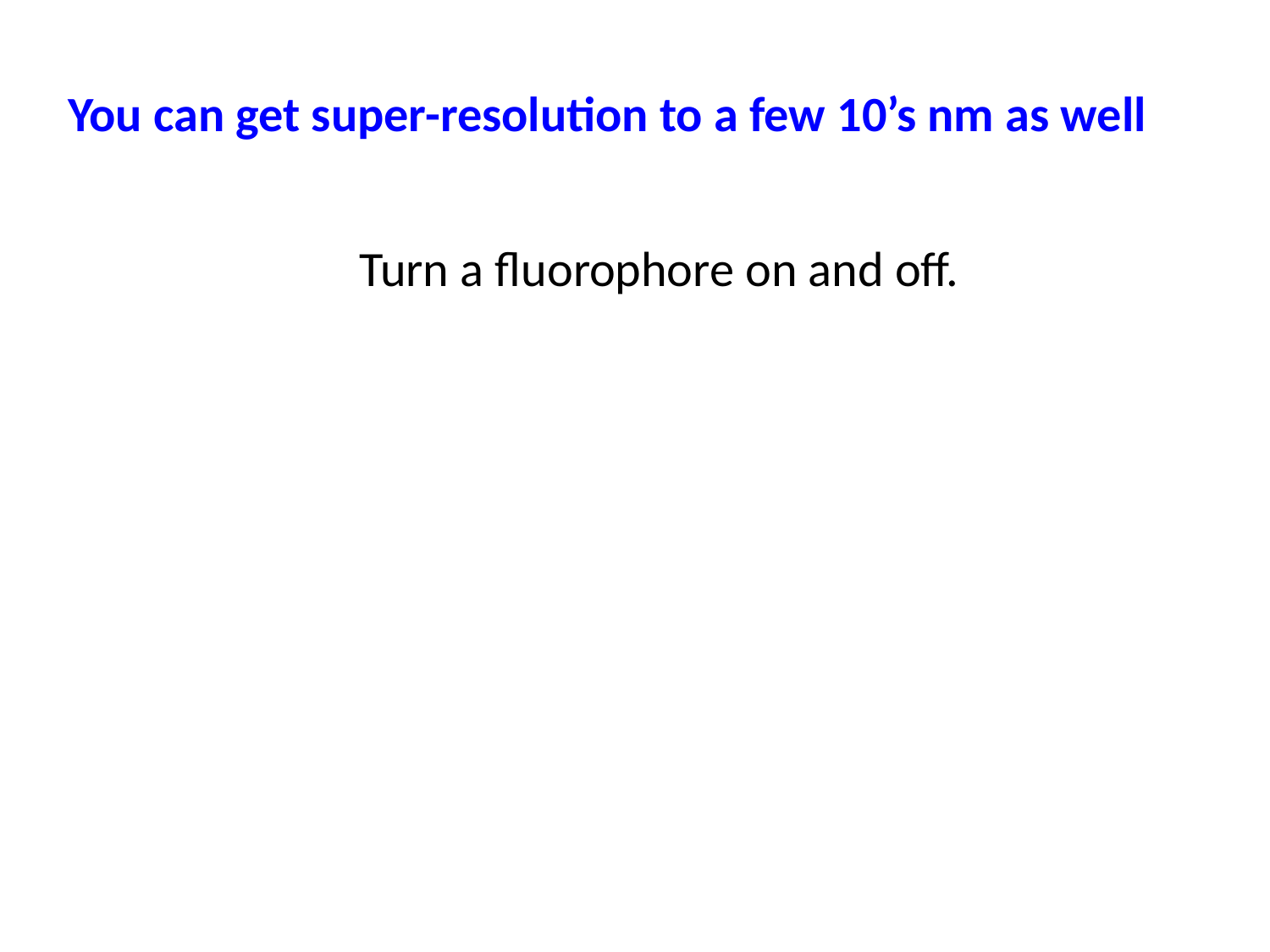

You can get super-resolution to a few 10’s nm as well
Turn a fluorophore on and off.